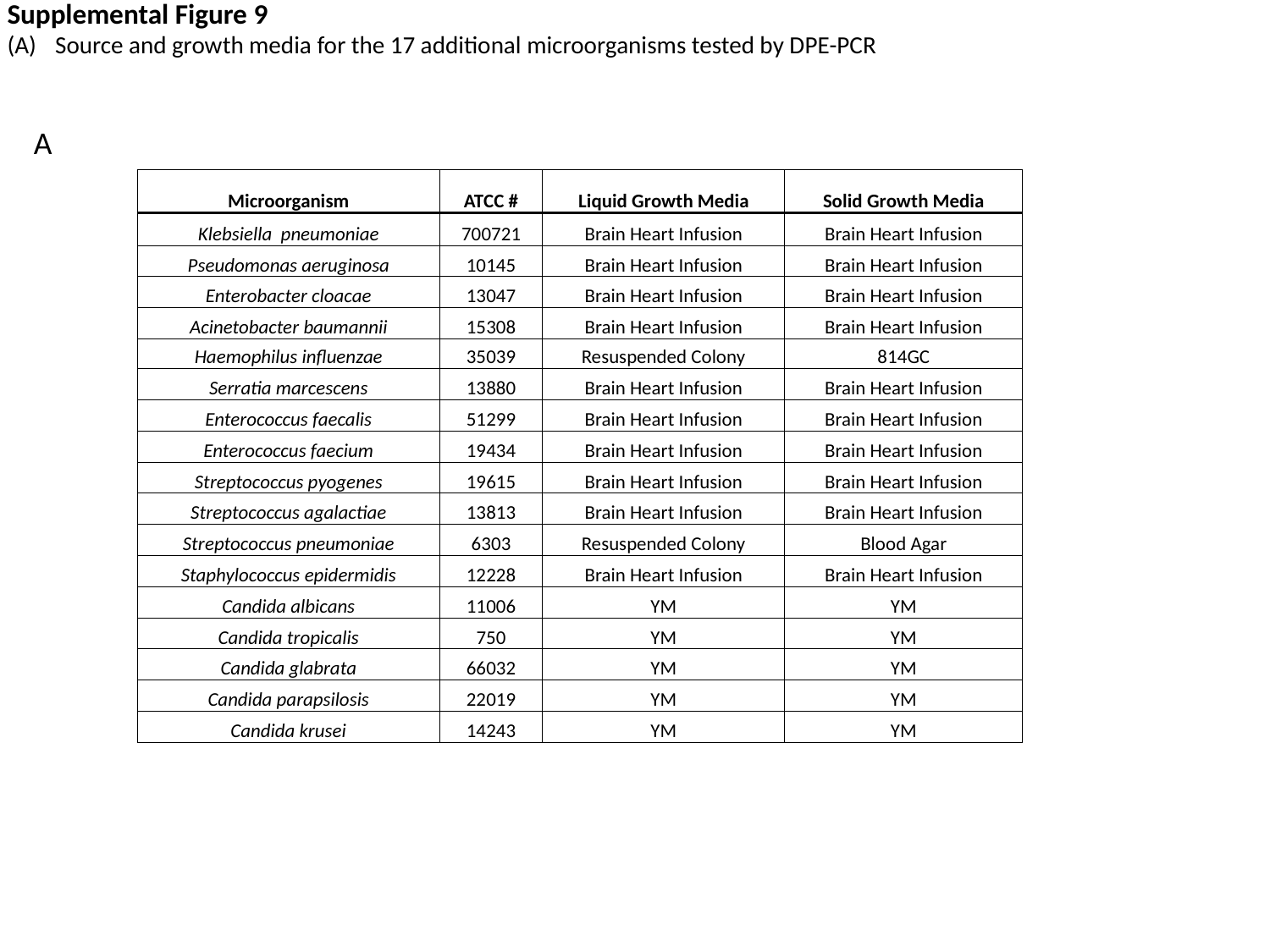

Supplemental Figure 9
Source and growth media for the 17 additional microorganisms tested by DPE-PCR
A
| Microorganism | ATCC # | Liquid Growth Media | Solid Growth Media |
| --- | --- | --- | --- |
| Klebsiella pneumoniae | 700721 | Brain Heart Infusion | Brain Heart Infusion |
| Pseudomonas aeruginosa | 10145 | Brain Heart Infusion | Brain Heart Infusion |
| Enterobacter cloacae | 13047 | Brain Heart Infusion | Brain Heart Infusion |
| Acinetobacter baumannii | 15308 | Brain Heart Infusion | Brain Heart Infusion |
| Haemophilus influenzae | 35039 | Resuspended Colony | 814GC |
| Serratia marcescens | 13880 | Brain Heart Infusion | Brain Heart Infusion |
| Enterococcus faecalis | 51299 | Brain Heart Infusion | Brain Heart Infusion |
| Enterococcus faecium | 19434 | Brain Heart Infusion | Brain Heart Infusion |
| Streptococcus pyogenes | 19615 | Brain Heart Infusion | Brain Heart Infusion |
| Streptococcus agalactiae | 13813 | Brain Heart Infusion | Brain Heart Infusion |
| Streptococcus pneumoniae | 6303 | Resuspended Colony | Blood Agar |
| Staphylococcus epidermidis | 12228 | Brain Heart Infusion | Brain Heart Infusion |
| Candida albicans | 11006 | YM | YM |
| Candida tropicalis | 750 | YM | YM |
| Candida glabrata | 66032 | YM | YM |
| Candida parapsilosis | 22019 | YM | YM |
| Candida krusei | 14243 | YM | YM |